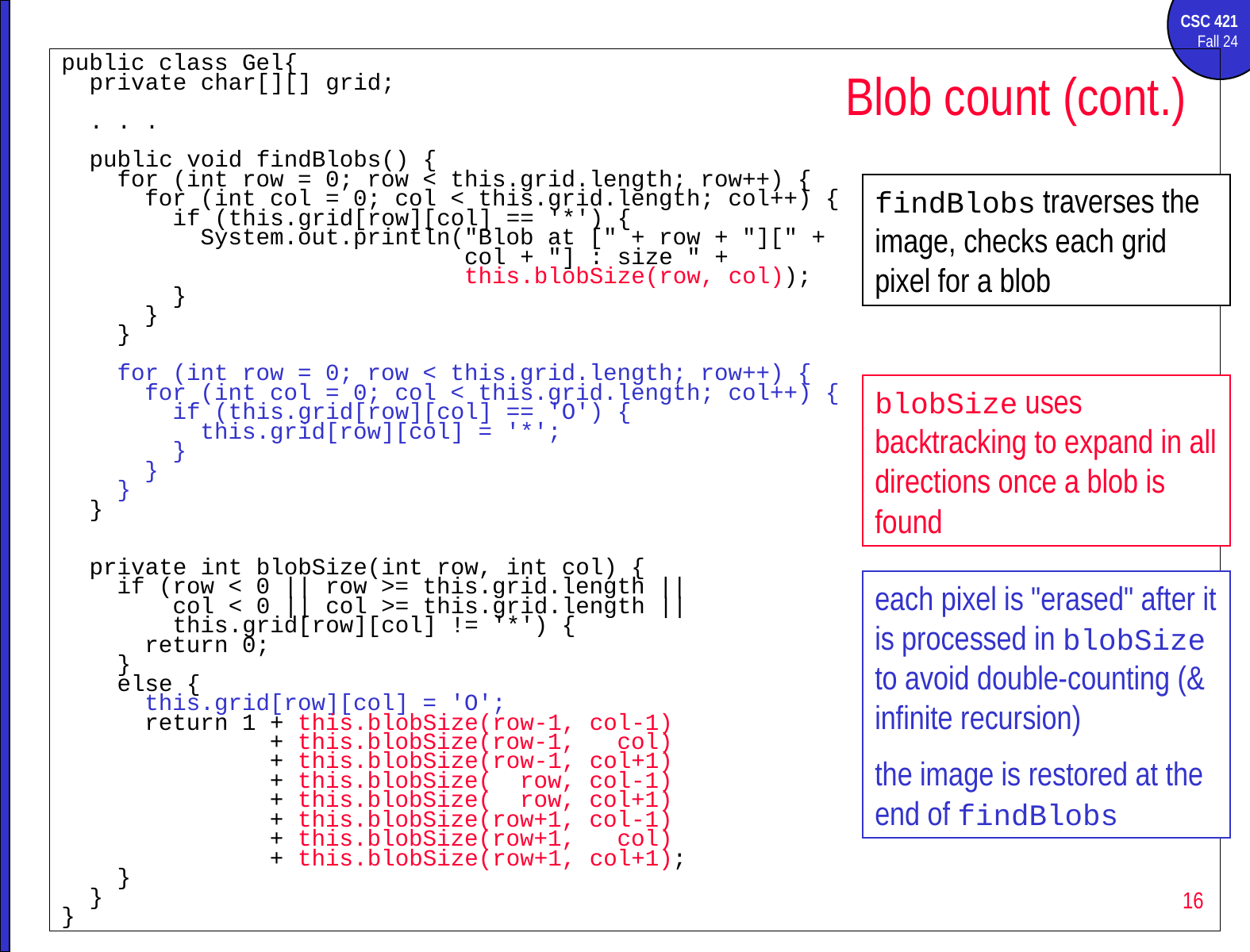

public class Gel{
  private char[][] grid;

  . . .

  public void findBlobs() {
    for (int row = 0; row < this.grid.length; row++) {
      for (int col = 0; col < this.grid.length; col++) {
        if (this.grid[row][col] == '*') {
          System.out.println("Blob at [" + row + "][" +
                             col + "] : size " +
                             this.blobSize(row, col));
        }
      }
    }

    for (int row = 0; row < this.grid.length; row++) {
      for (int col = 0; col < this.grid.length; col++) {
        if (this.grid[row][col] == 'O') {
          this.grid[row][col] = '*';
        }
      }
    }
  }

  private int blobSize(int row, int col) {
    if (row < 0 || row >= this.grid.length ||
        col < 0 || col >= this.grid.length ||
        this.grid[row][col] != '*') {
      return 0;
    }
    else {
      this.grid[row][col] = 'O';
      return 1 + this.blobSize(row-1, col-1)
               + this.blobSize(row-1,   col)
               + this.blobSize(row-1, col+1)
               + this.blobSize(  row, col-1)
               + this.blobSize(  row, col+1)
               + this.blobSize(row+1, col-1)
               + this.blobSize(row+1,   col)
               + this.blobSize(row+1, col+1);
    }
  }
}
# Blob count (cont.)
findBlobs traverses the image, checks each grid pixel for a blob
blobSize uses backtracking to expand in all directions once a blob is found
each pixel is "erased" after it is processed in blobSize to avoid double-counting (& infinite recursion)
the image is restored at the end of findBlobs
16